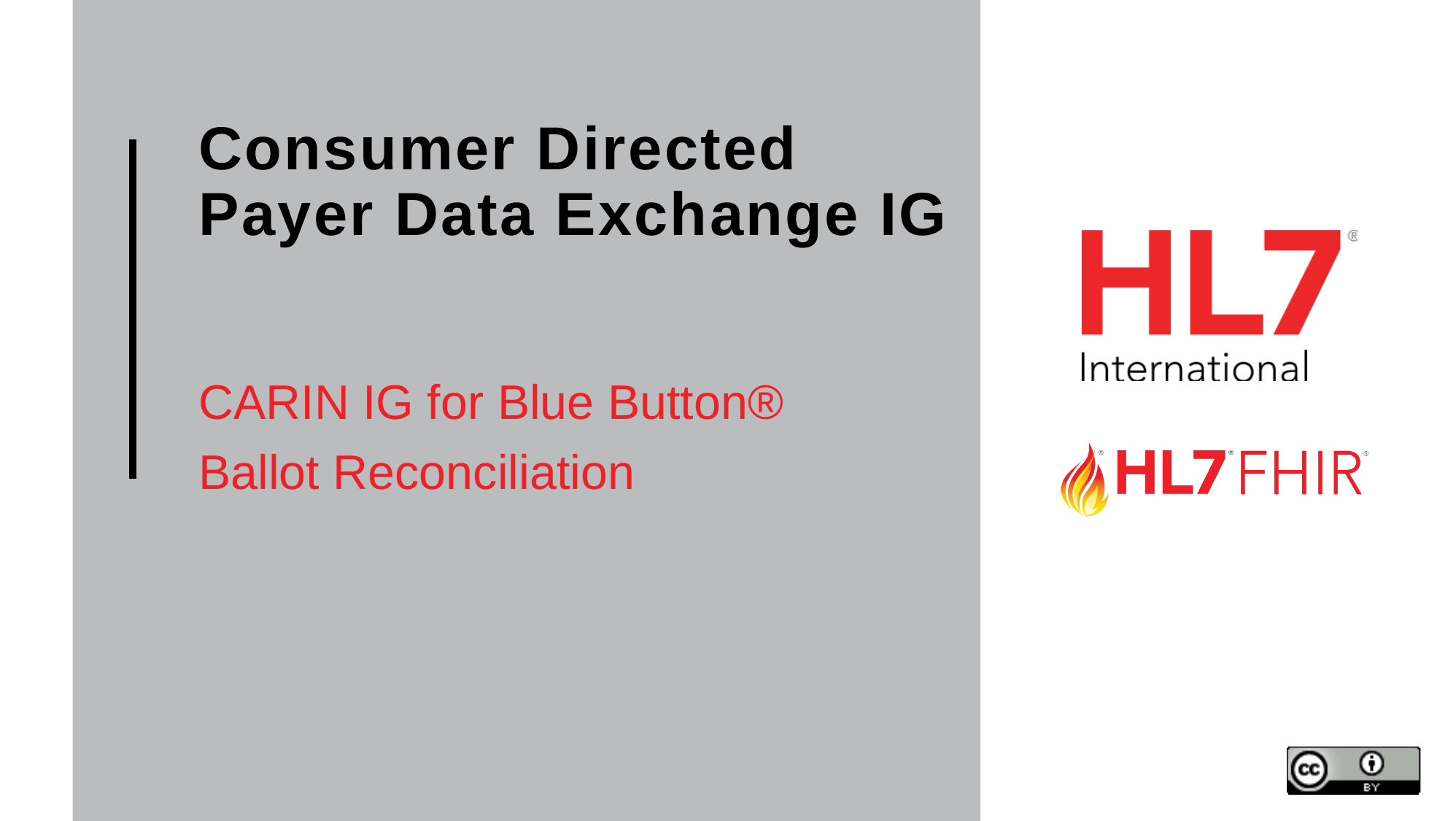

# Consumer Directed Payer Data Exchange IG
CARIN IG for Blue Button®
Ballot Reconciliation